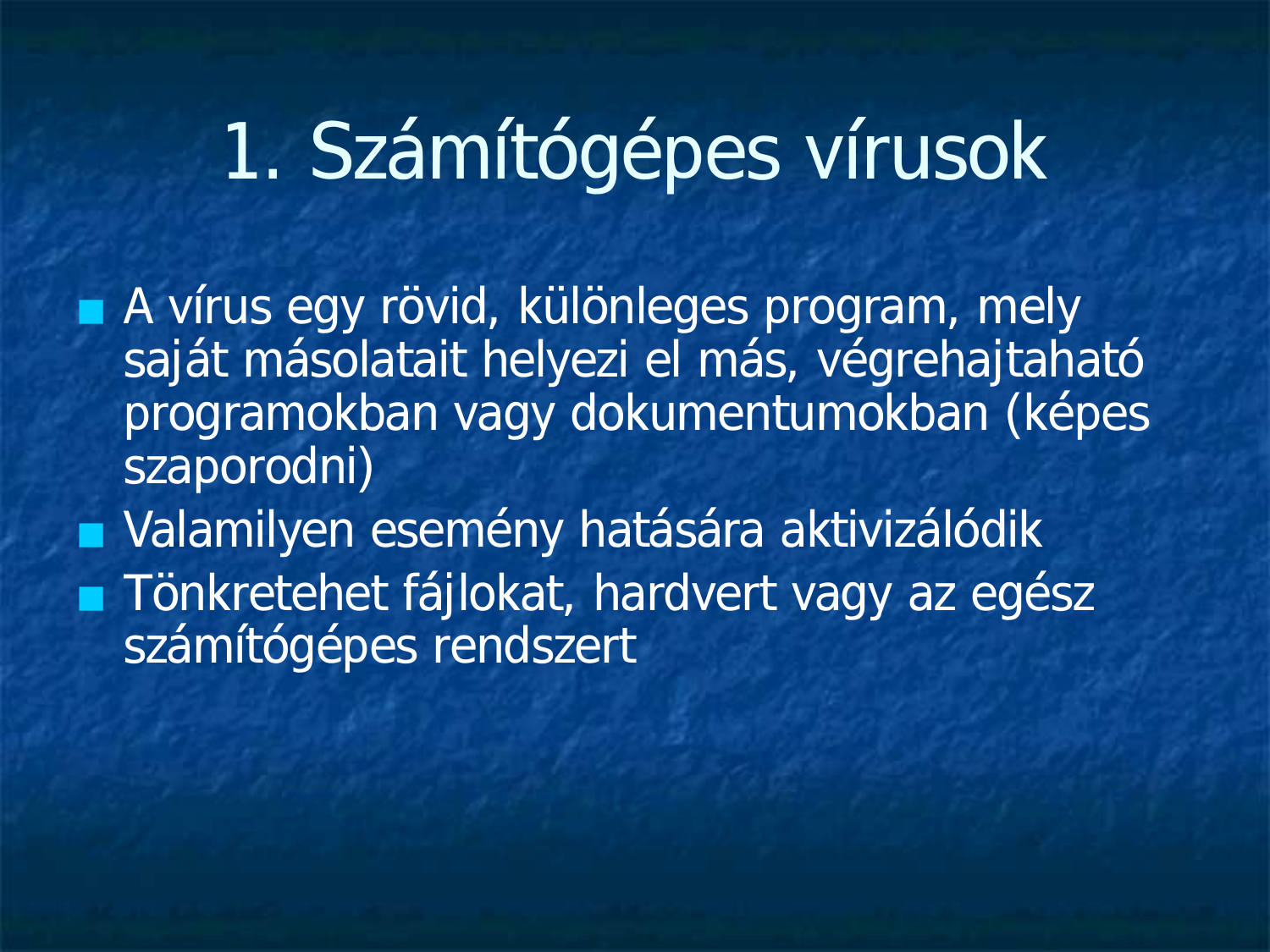

# 1. Számítógépes vírusok
A vírus egy rövid, különleges program, mely saját másolatait helyezi el más, végrehajtaható programokban vagy dokumentumokban (képes szaporodni)
Valamilyen esemény hatására aktivizálódik
Tönkretehet fájlokat, hardvert vagy az egész számítógépes rendszert